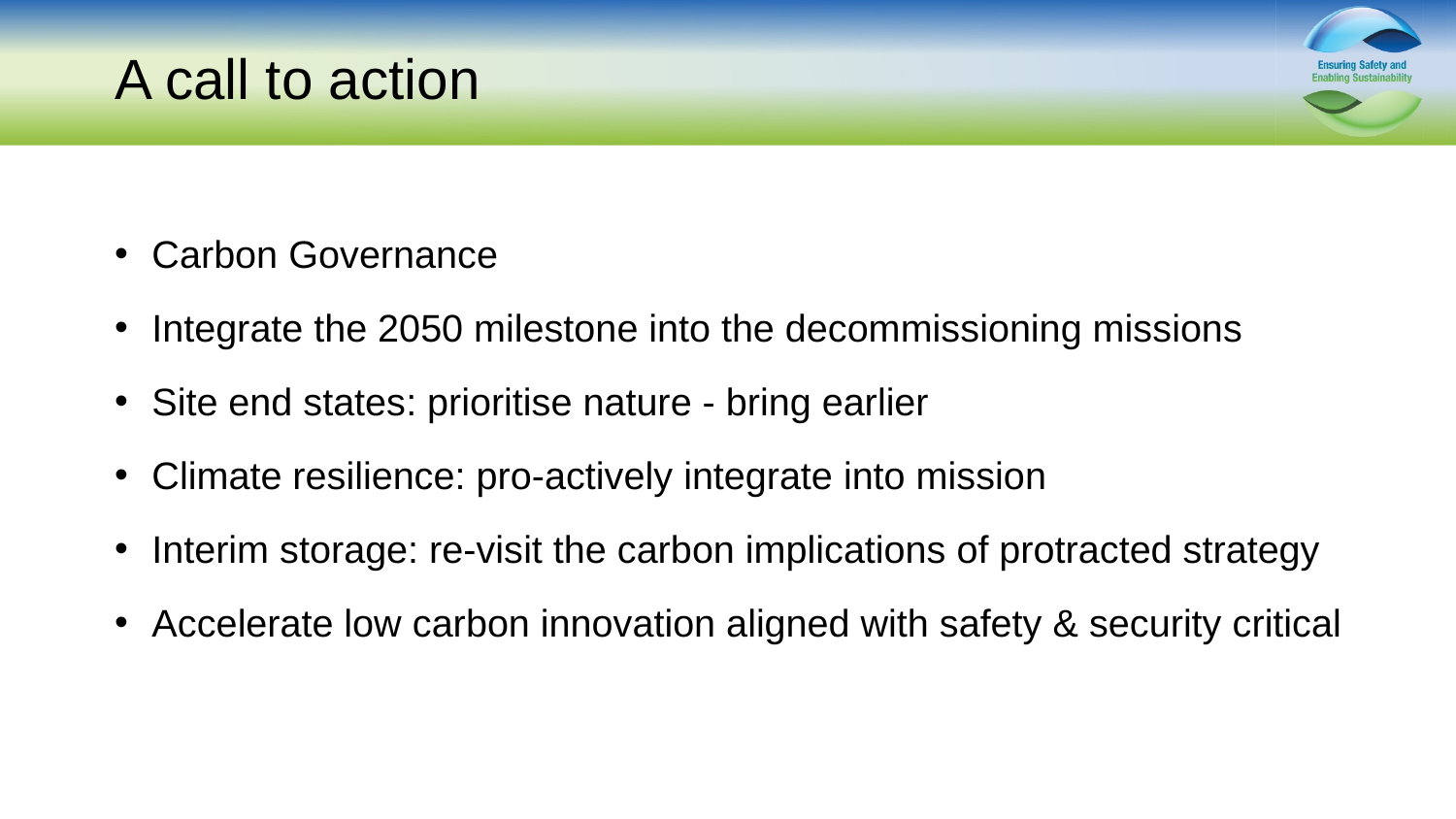

# A call to action
Carbon Governance
Integrate the 2050 milestone into the decommissioning missions
Site end states: prioritise nature - bring earlier
Climate resilience: pro-actively integrate into mission
Interim storage: re-visit the carbon implications of protracted strategy
Accelerate low carbon innovation aligned with safety & security critical